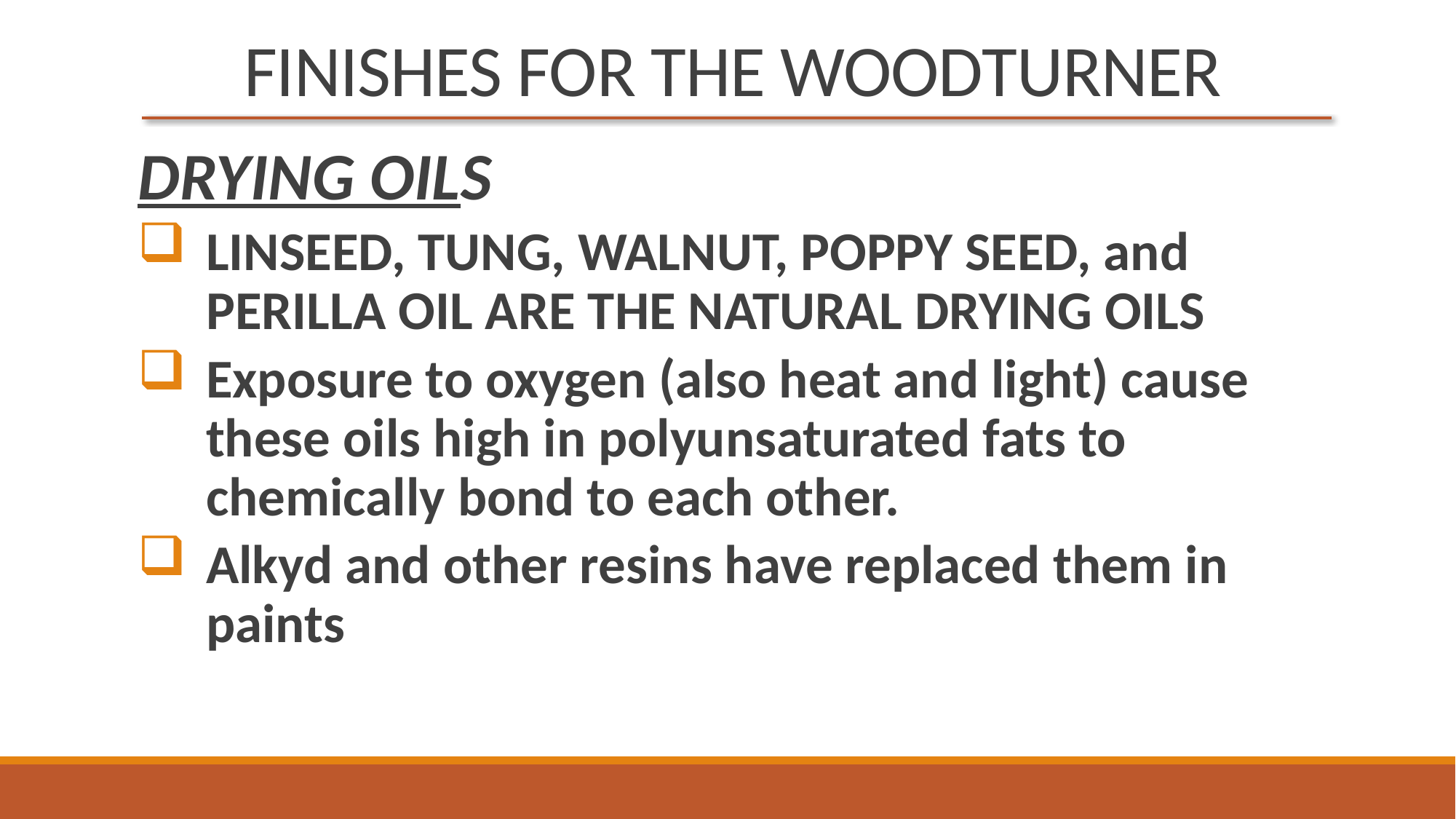

# FINISHES FOR THE WOODTURNER
DRYING OILS
LINSEED, TUNG, WALNUT, POPPY SEED, and PERILLA OIL ARE THE NATURAL DRYING OILS
Exposure to oxygen (also heat and light) cause these oils high in polyunsaturated fats to chemically bond to each other.
Alkyd and other resins have replaced them in paints